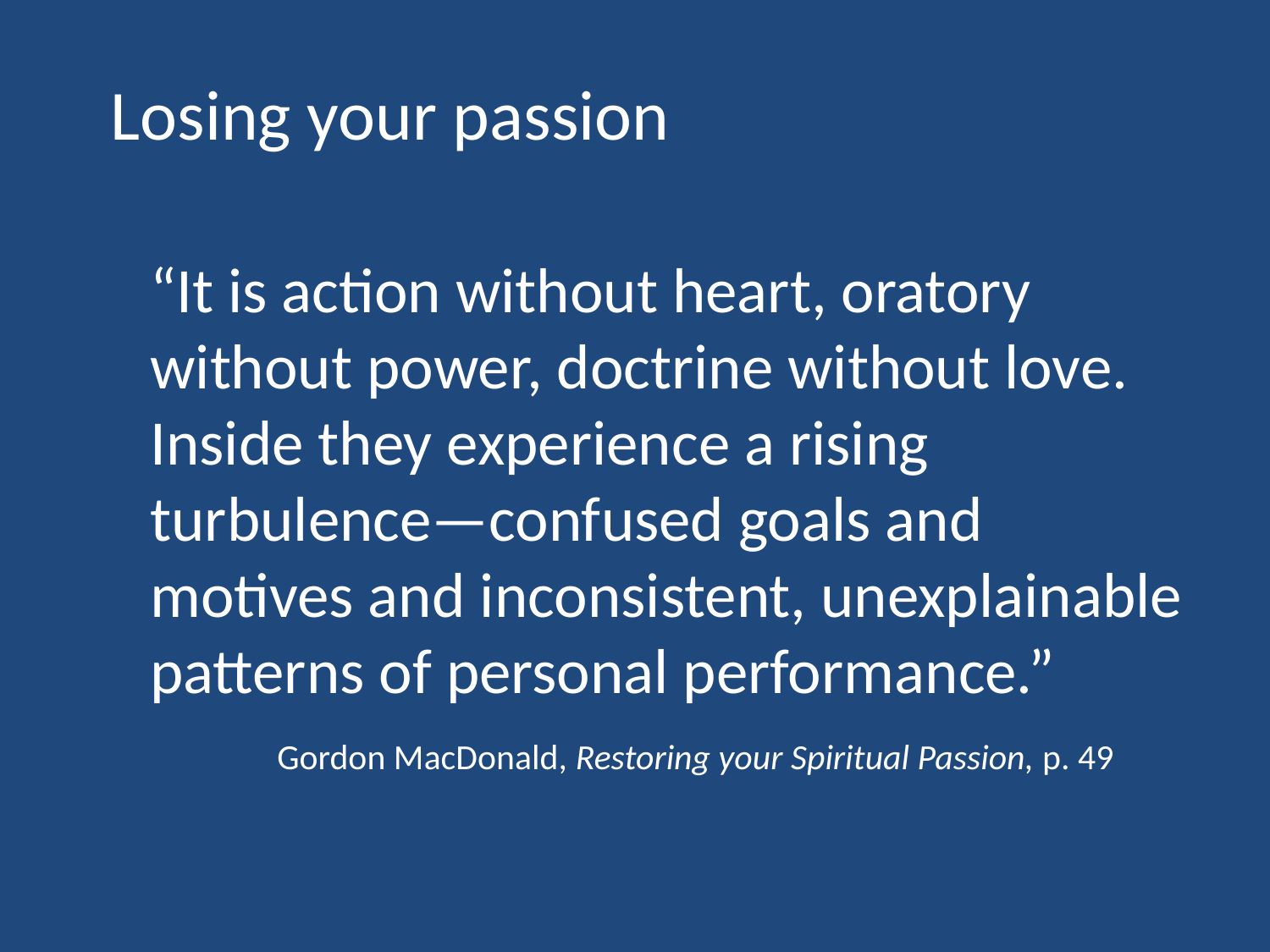

Losing your passion
“It is action without heart, oratory without power, doctrine without love.  Inside they experience a rising turbulence—confused goals and motives and inconsistent, unexplainable patterns of personal performance.”
	Gordon MacDonald, Restoring your Spiritual Passion, p. 49